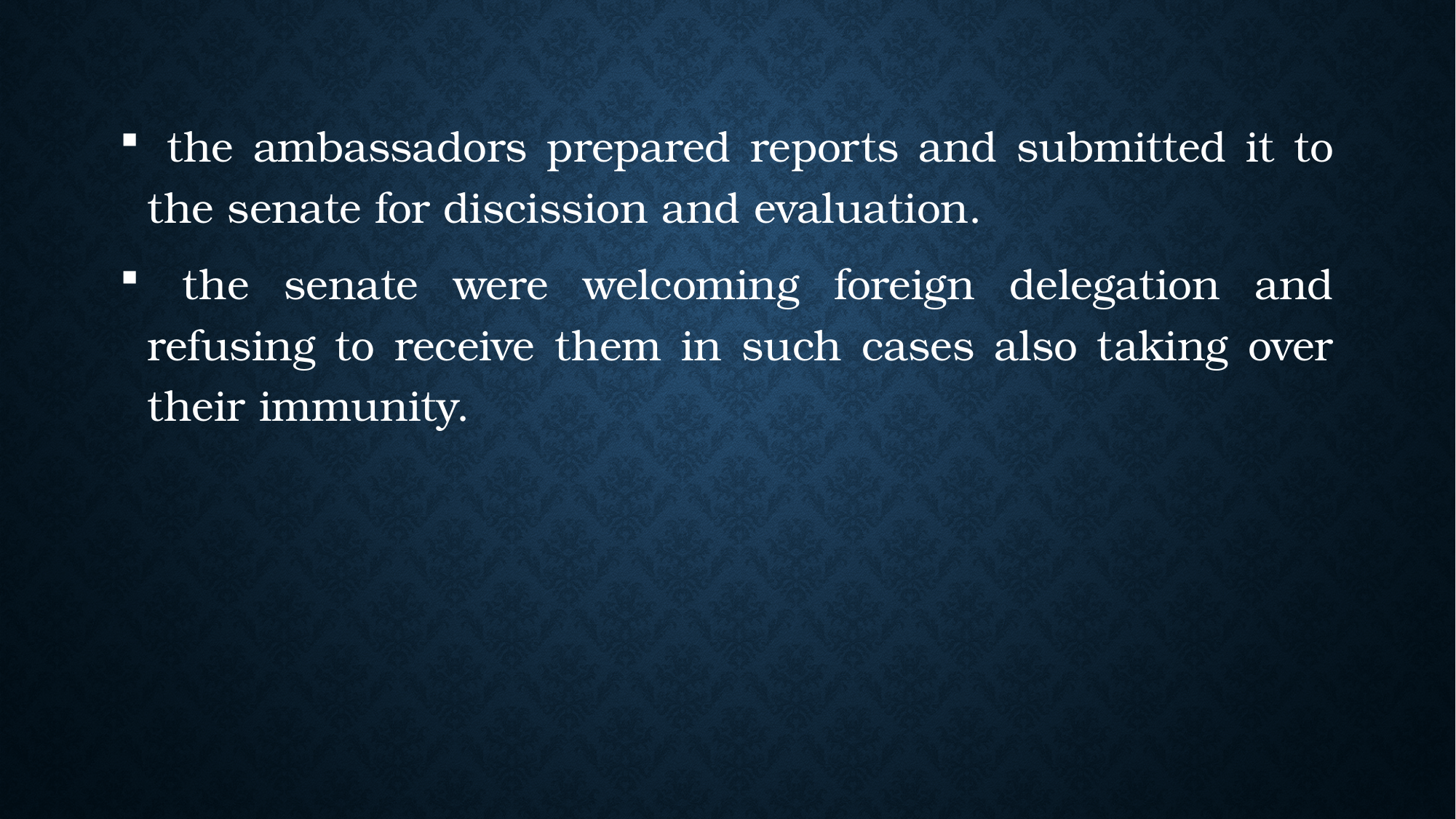

the ambassadors prepared reports and submitted it to the senate for discission and evaluation.
 the senate were welcoming foreign delegation and refusing to receive them in such cases also taking over their immunity.